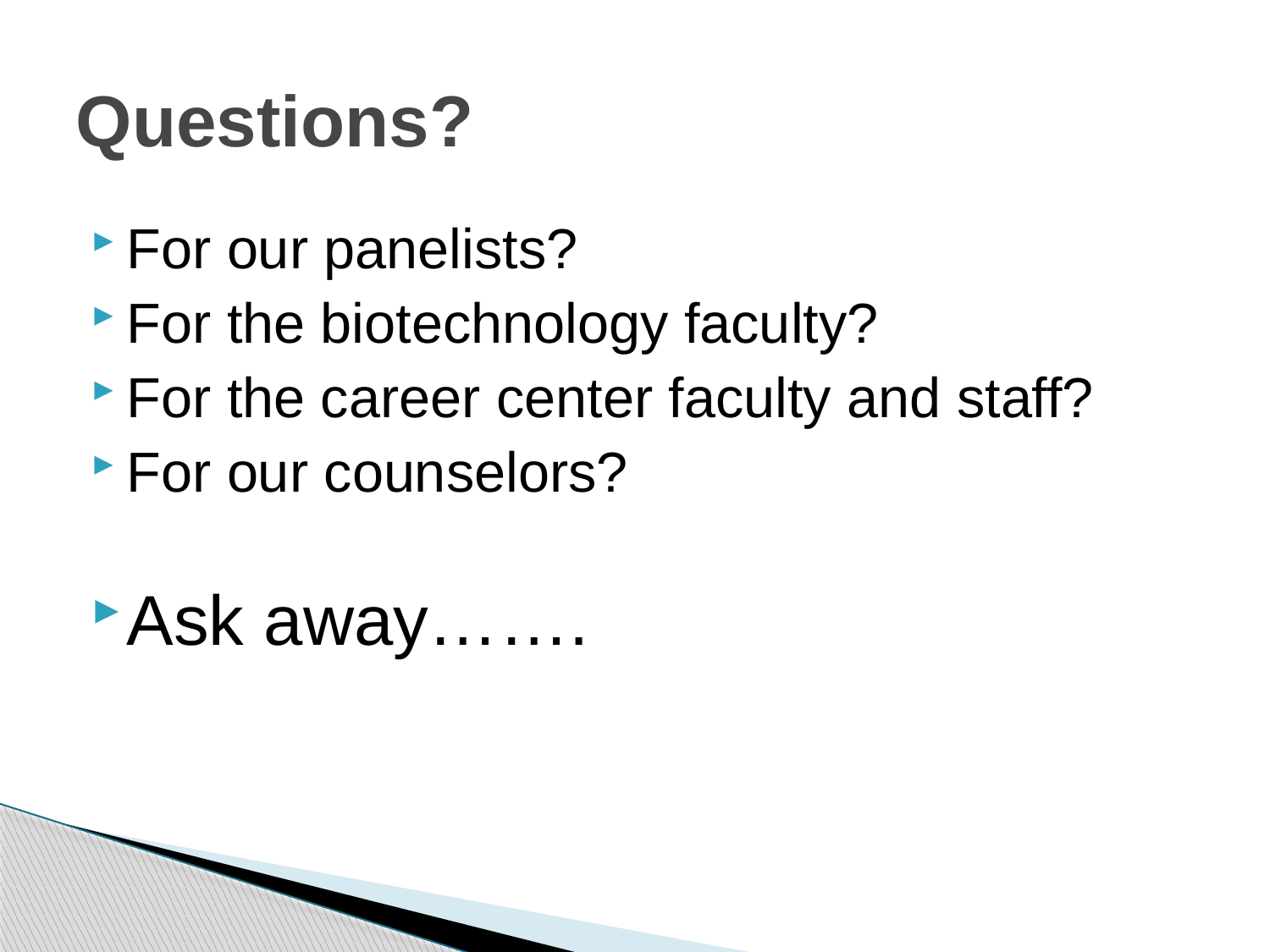

# Questions?
For our panelists?
For the biotechnology faculty?
For the career center faculty and staff?
For our counselors?

Ask away…….